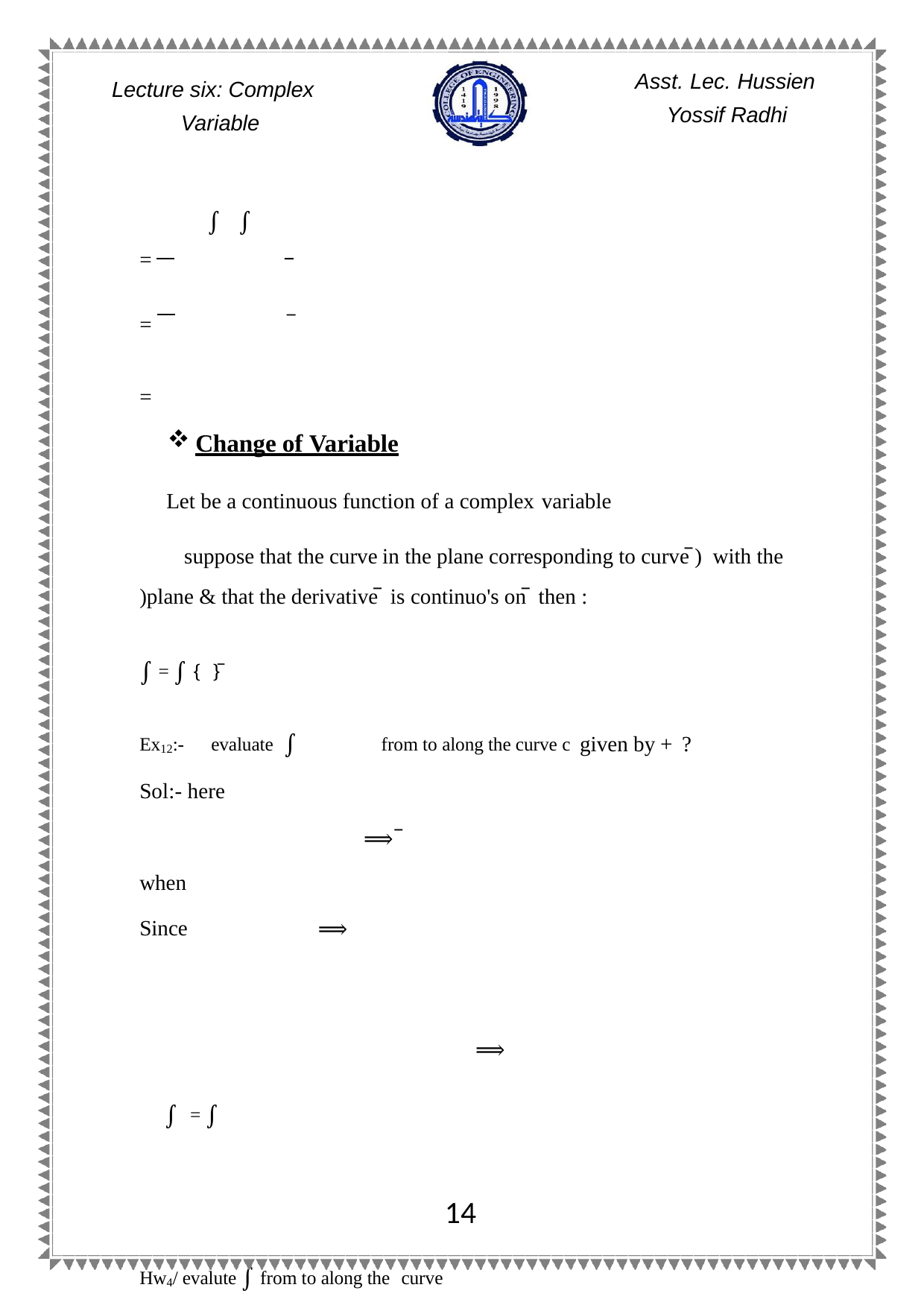

Asst. Lec. Hussien  Yossif Radhi
Lecture six: Complex  Variable

     ∫ ∫

=

=

=
Change of Variable

Let be a continuous function of a complex variable
     suppose that the curve in the plane corresponding to curve ̅)  with the )plane & that the derivative ̅ is continuo's on ̅ then :

∫ = ∫ { } ̅
Ex12:-	evaluate ∫	from to along the curve c  given by + ?
Sol:- here
               	⟹ ̅
when
Since	⟹

                       	⟹

  ∫	= ∫

Hw4/ evalute ∫ from to along the curve
given by

14